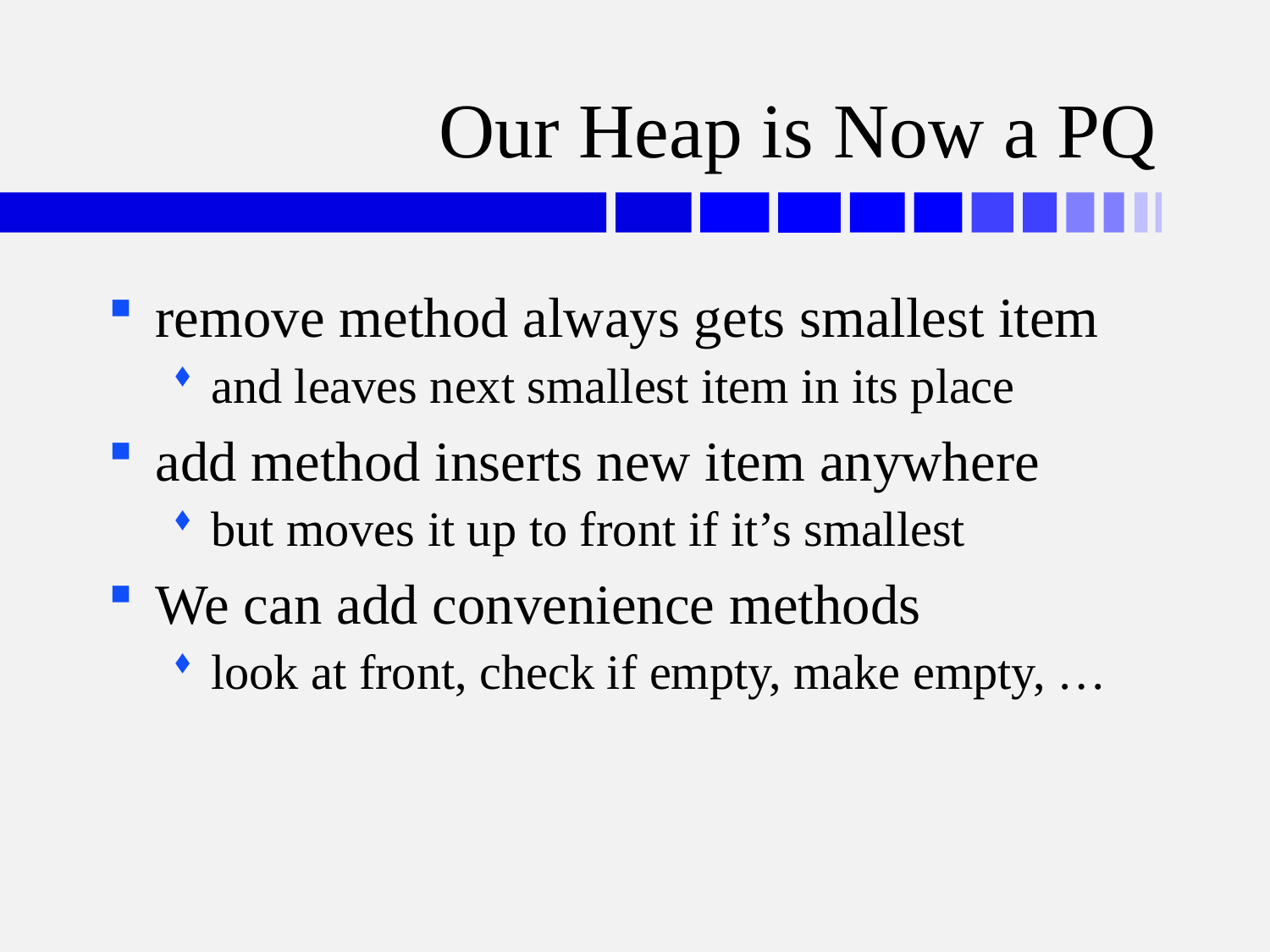

# Our Heap is Now a PQ
remove method always gets smallest item
and leaves next smallest item in its place
add method inserts new item anywhere
but moves it up to front if it’s smallest
We can add convenience methods
look at front, check if empty, make empty, …